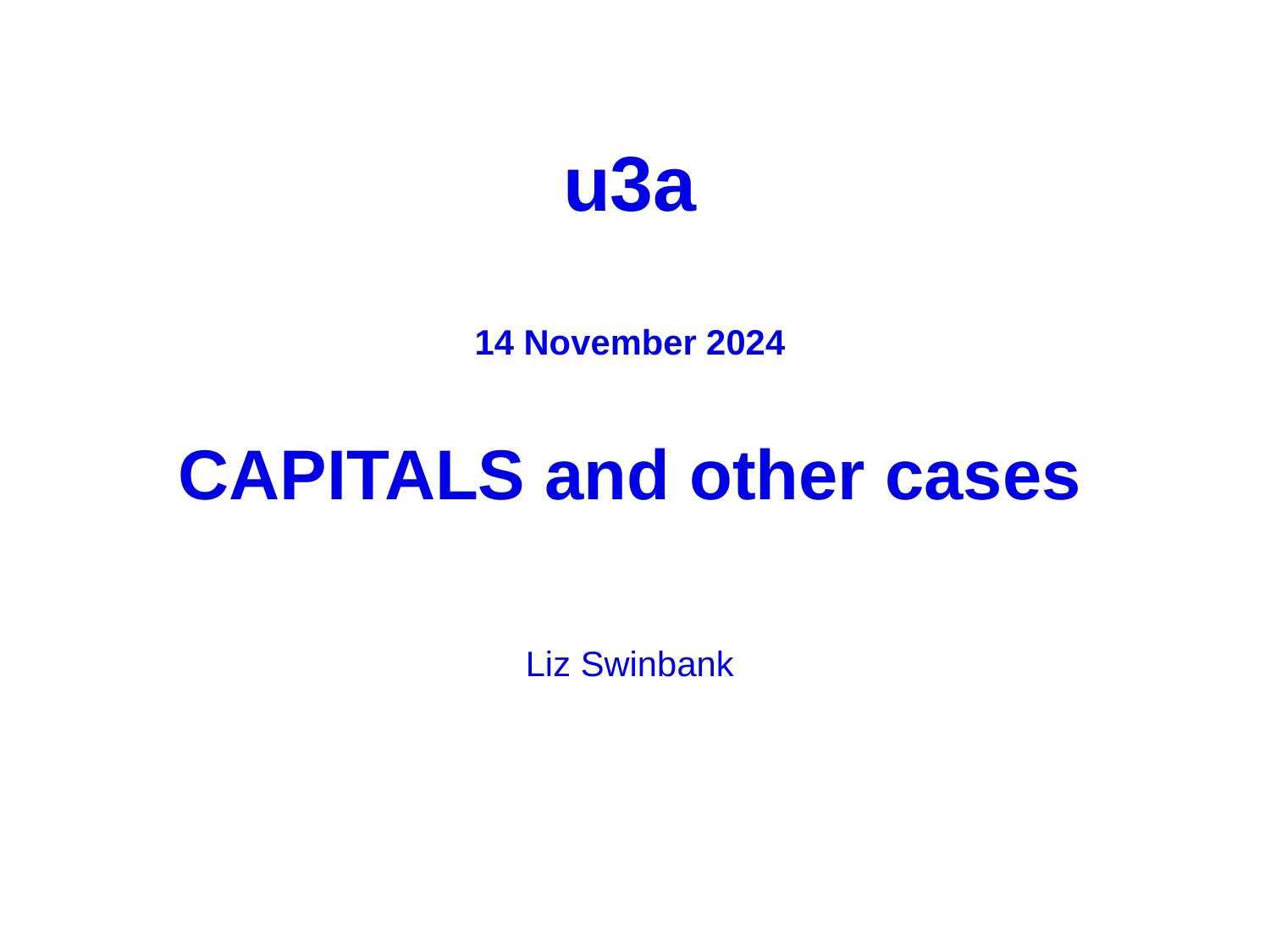

u3a

14 November 2024

CAPITALS and other cases

Liz Swinbank